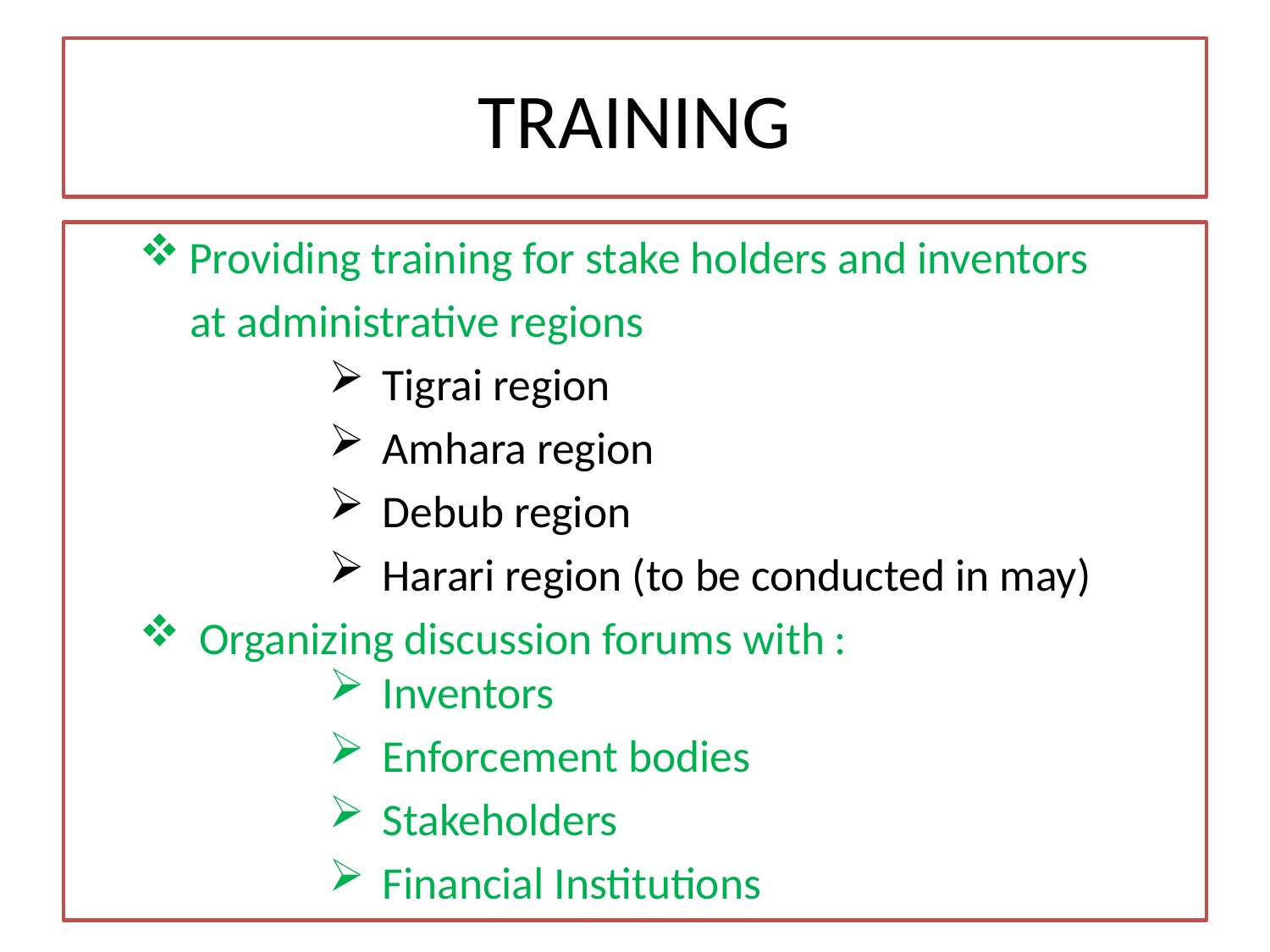

# TRAINING
 Providing training for stake holders and inventors
     at administrative regions regions.
  Tigrai region
  Amhara region
  Debub region
  Harari region (to be conducted in may)
  Organizing discussion forums with :
  Inventors
  Enforcement bodies
  Stakeholders
  Financial Institutions